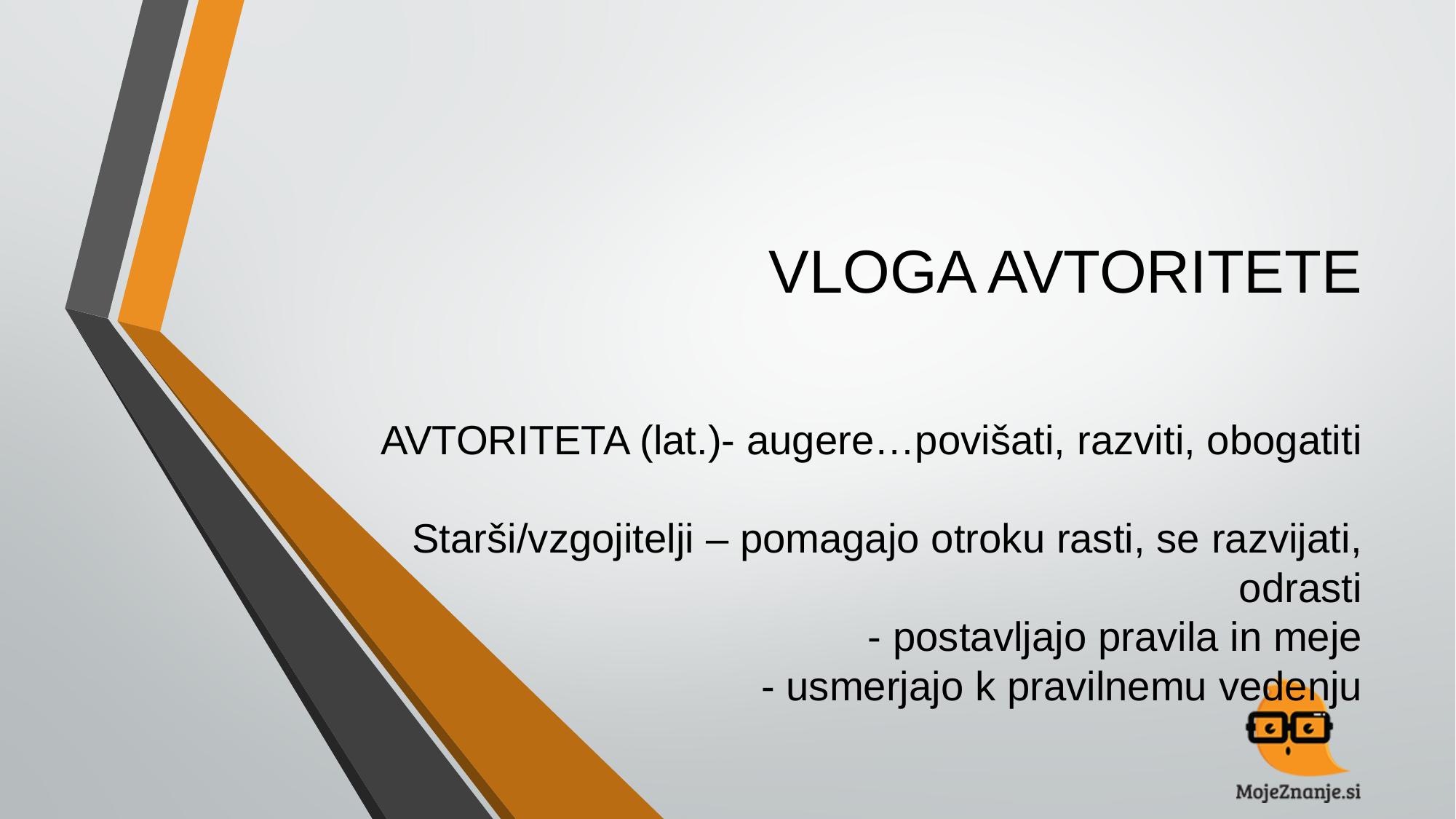

# VLOGA AVTORITETE AVTORITETA (lat.)- augere…povišati, razviti, obogatiti Starši/vzgojitelji – pomagajo otroku rasti, se razvijati, odrasti - postavljajo pravila in meje - usmerjajo k pravilnemu vedenju